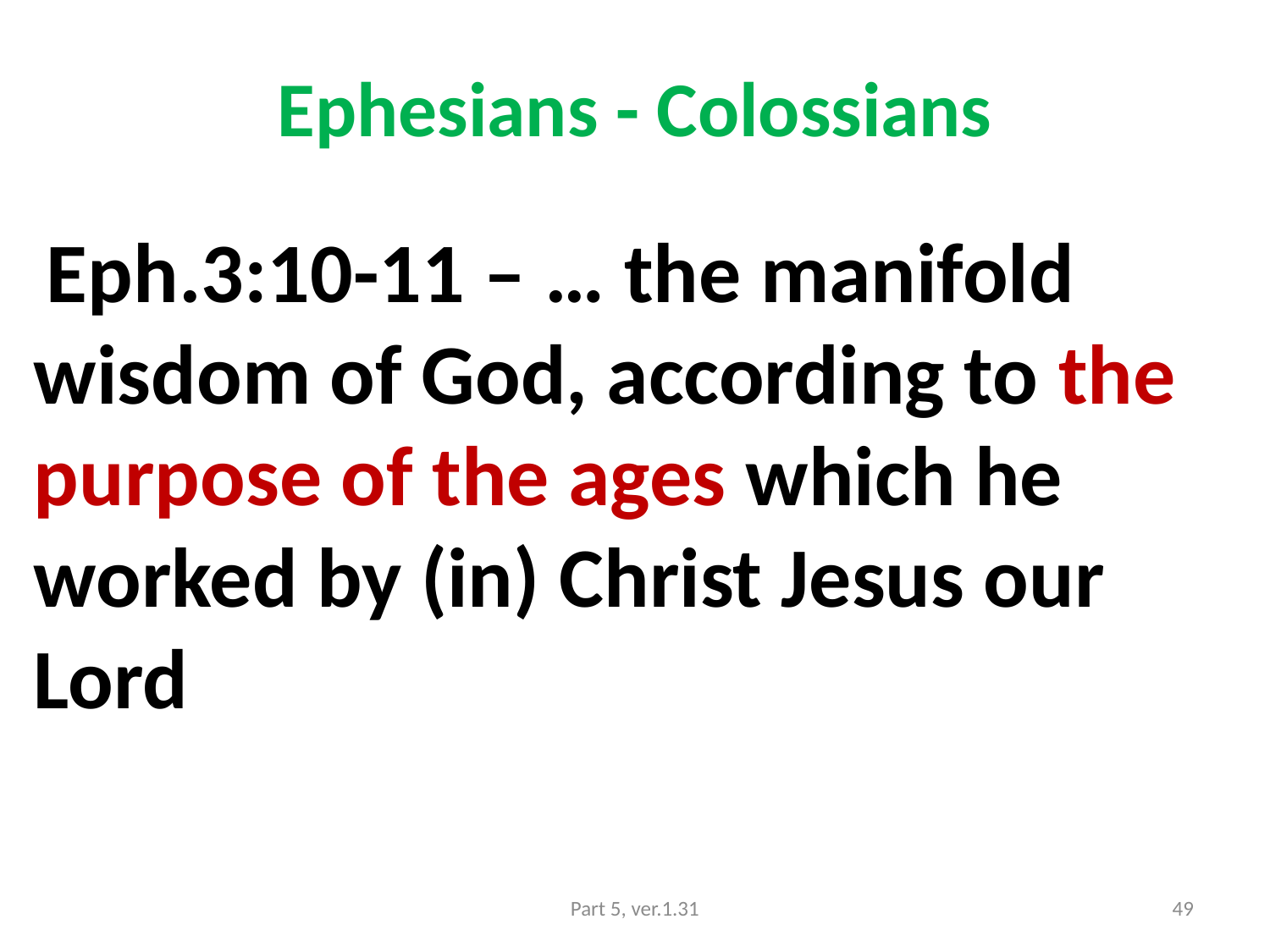

# Ephesians - Colossians
 Eph.3:10-11 – … the manifold wisdom of God, according to the purpose of the ages which he worked by (in) Christ Jesus our Lord
Part 5, ver.1.31
49